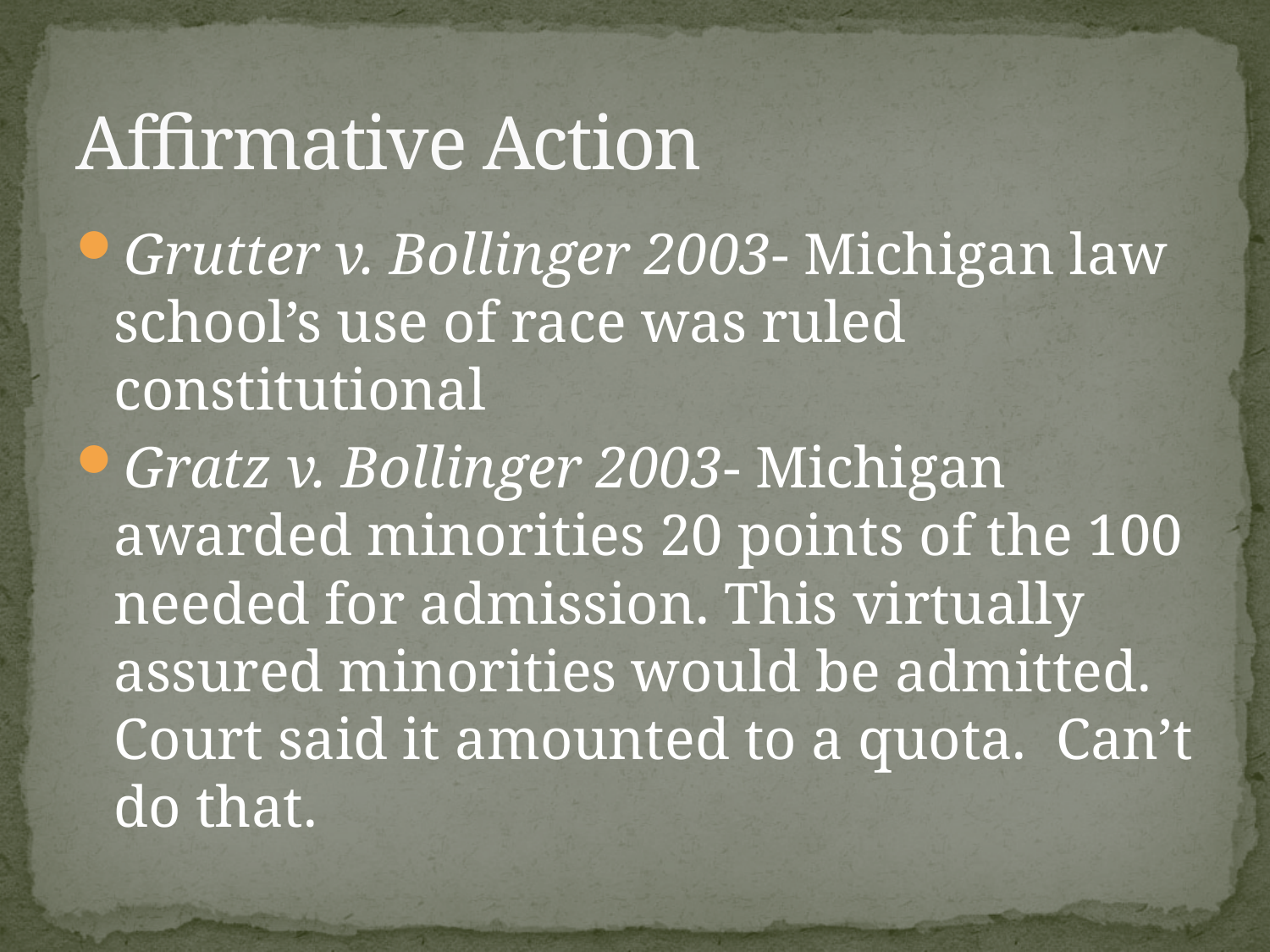

# Affirmative Action
Grutter v. Bollinger 2003- Michigan law school’s use of race was ruled constitutional
Gratz v. Bollinger 2003- Michigan awarded minorities 20 points of the 100 needed for admission. This virtually assured minorities would be admitted.  Court said it amounted to a quota.  Can’t do that.